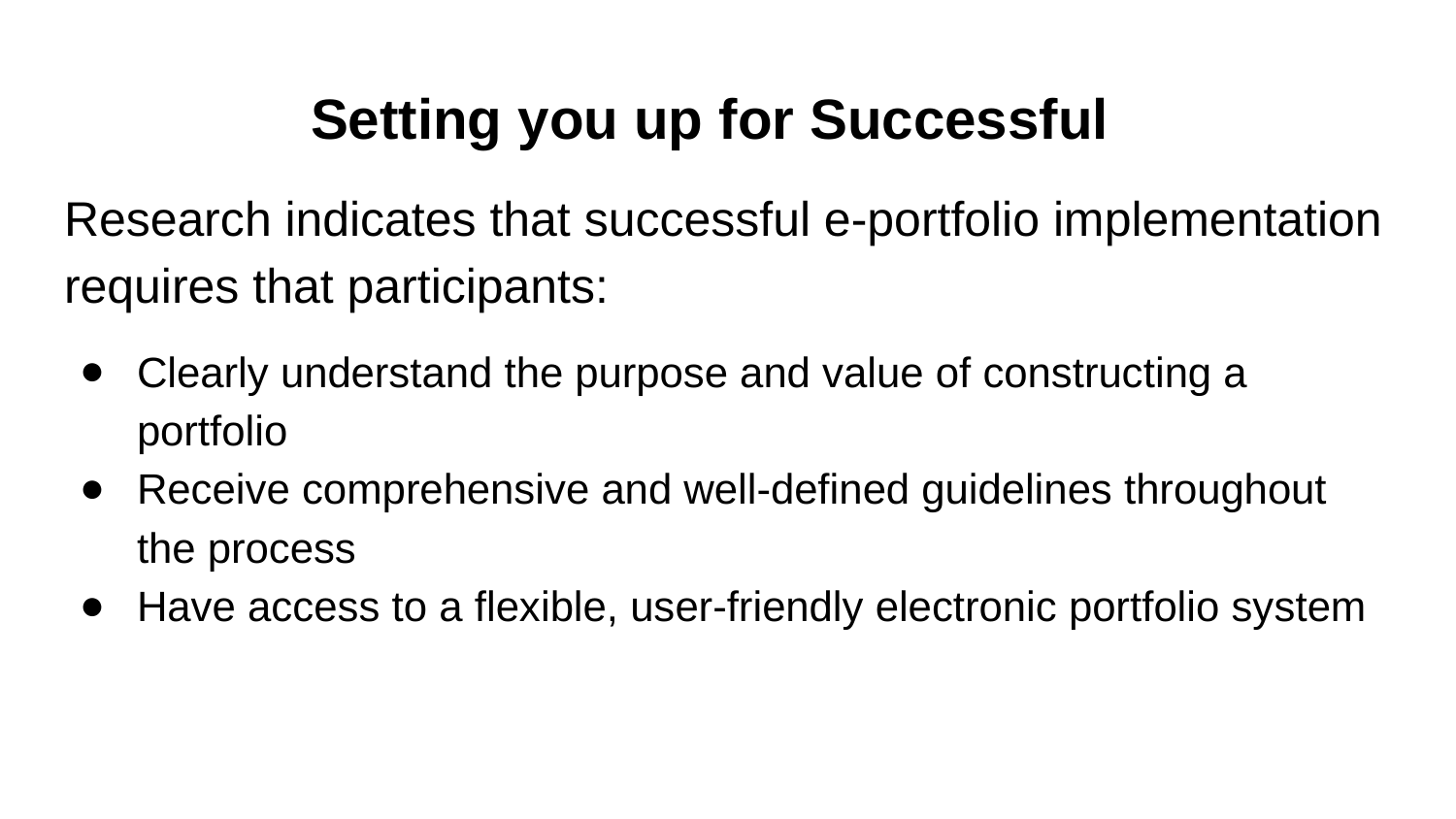

# Setting you up for Successful
Research indicates that successful e-portfolio implementation requires that participants:
Clearly understand the purpose and value of constructing a portfolio
Receive comprehensive and well-defined guidelines throughout the process
Have access to a flexible, user-friendly electronic portfolio system